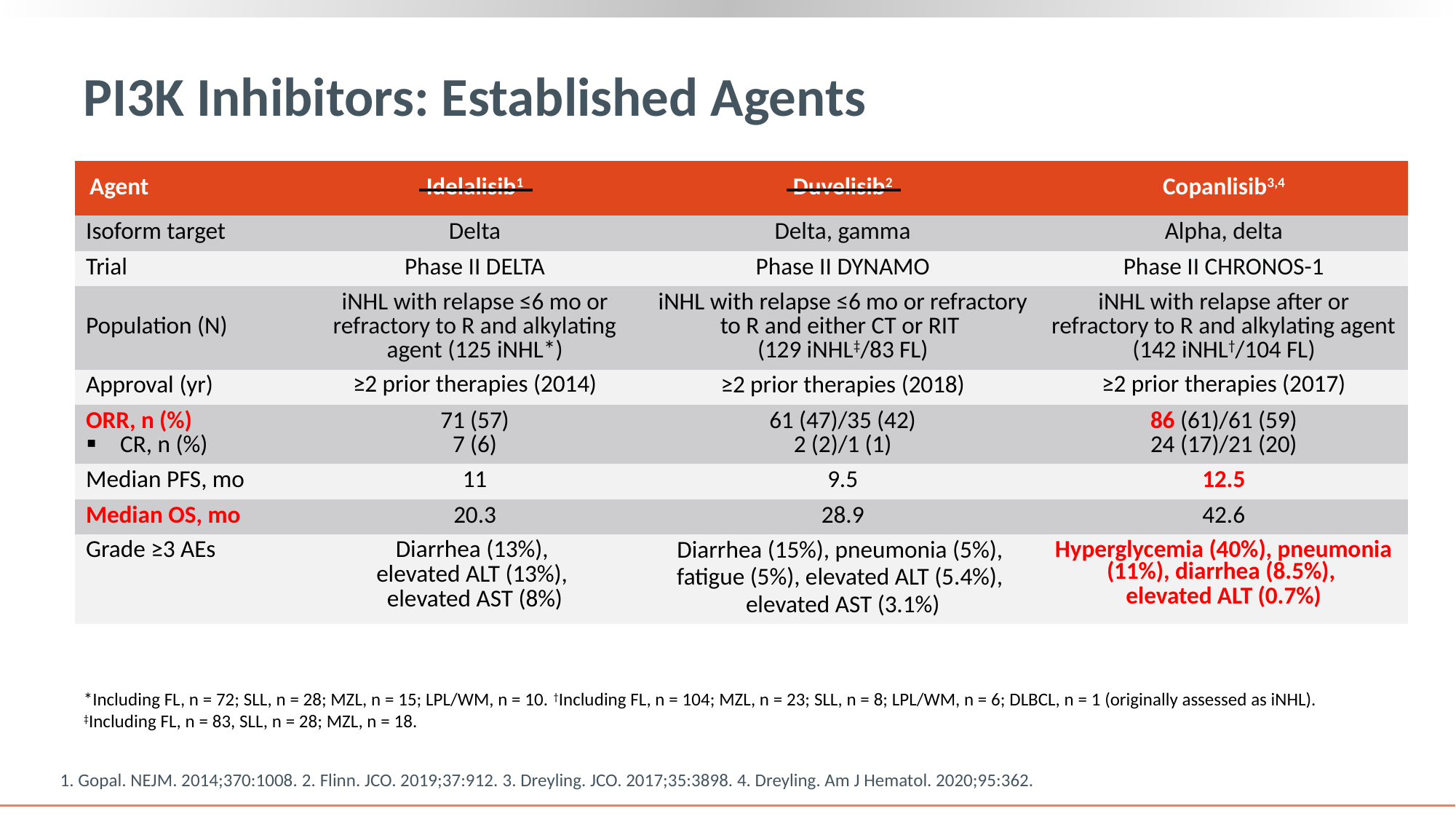

# PI3K Inhibitors: Established Agents
| Agent | Idelalisib1 | Duvelisib2 | Copanlisib3,4 |
| --- | --- | --- | --- |
| Isoform target | Delta | Delta, gamma | Alpha, delta |
| Trial | Phase II DELTA | Phase II DYNAMO | Phase II CHRONOS-1 |
| Population (N) | iNHL with relapse ≤6 mo or refractory to R and alkylating agent (125 iNHL\*) | iNHL with relapse ≤6 mo or refractory to R and either CT or RIT (129 iNHL‡/83 FL) | iNHL with relapse after or refractory to R and alkylating agent (142 iNHL†/104 FL) |
| Approval (yr) | ≥2 prior therapies (2014) | ≥2 prior therapies (2018) | ≥2 prior therapies (2017) |
| ORR, n (%) CR, n (%) | 71 (57) 7 (6) | 61 (47)/35 (42) 2 (2)/1 (1) | 86 (61)/61 (59) 24 (17)/21 (20) |
| Median PFS, mo | 11 | 9.5 | 12.5 |
| Median OS, mo | 20.3 | 28.9 | 42.6 |
| Grade ≥3 AEs | Diarrhea (13%), elevated ALT (13%), elevated AST (8%) | Diarrhea (15%), pneumonia (5%), fatigue (5%), elevated ALT (5.4%), elevated AST (3.1%) | Hyperglycemia (40%), pneumonia (11%), diarrhea (8.5%), elevated ALT (0.7%) |

*Including FL, n = 72; SLL, n = 28; MZL, n = 15; LPL/WM, n = 10. †Including FL, n = 104; MZL, n = 23; SLL, n = 8; LPL/WM, n = 6; DLBCL, n = 1 (originally assessed as iNHL). ‡Including FL, n = 83, SLL, n = 28; MZL, n = 18.
1. Gopal. NEJM. 2014;370:1008. 2. Flinn. JCO. 2019;37:912. 3. Dreyling. JCO. 2017;35:3898. 4. Dreyling. Am J Hematol. 2020;95:362.